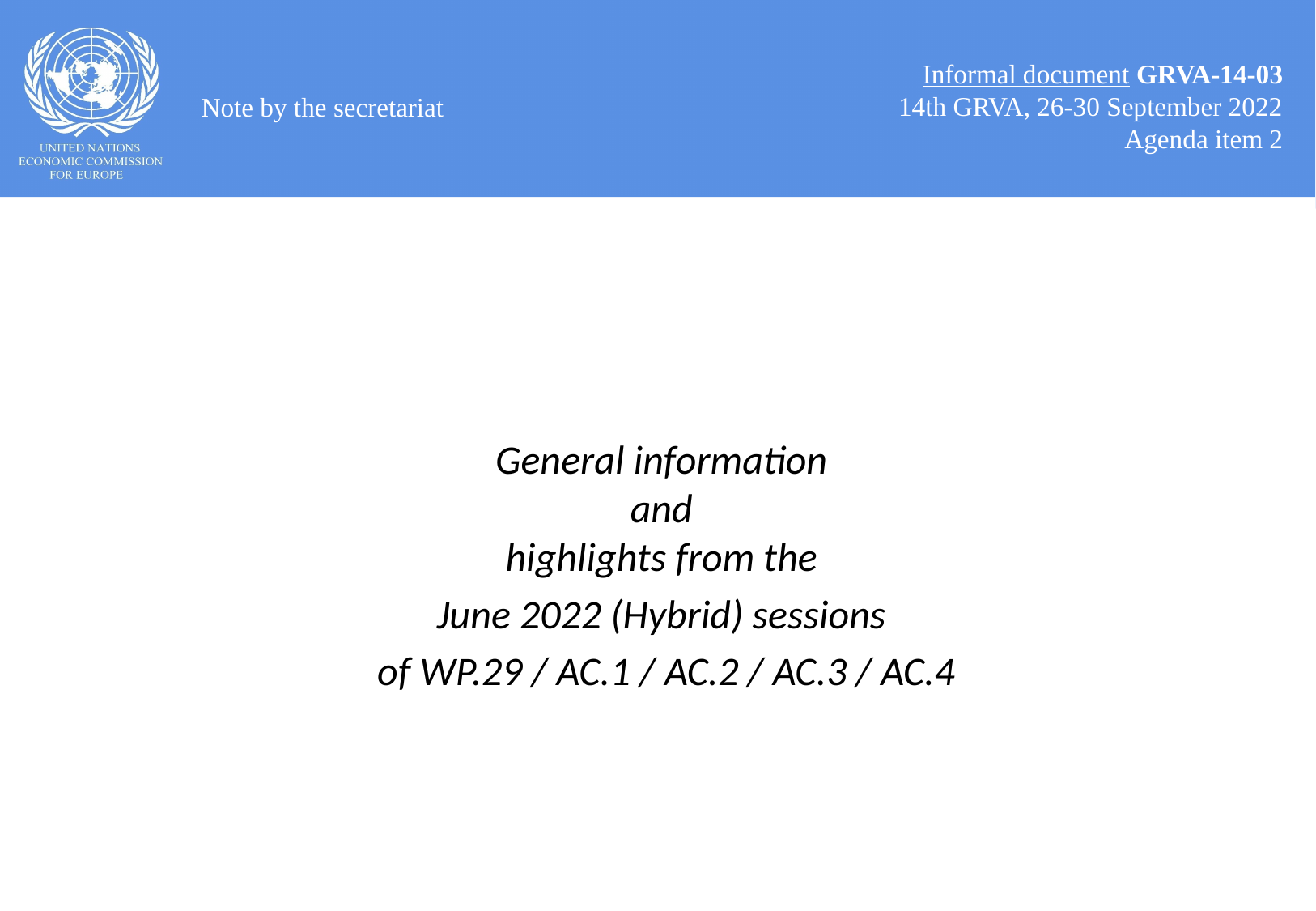

Informal document GRVA-14-03
14th GRVA, 26-30 September 2022
Agenda item 2
Note by the secretariat

General information
and
highlights from the
June 2022 (Hybrid) sessions
of WP.29 / AC.1 / AC.2 / AC.3 / AC.4